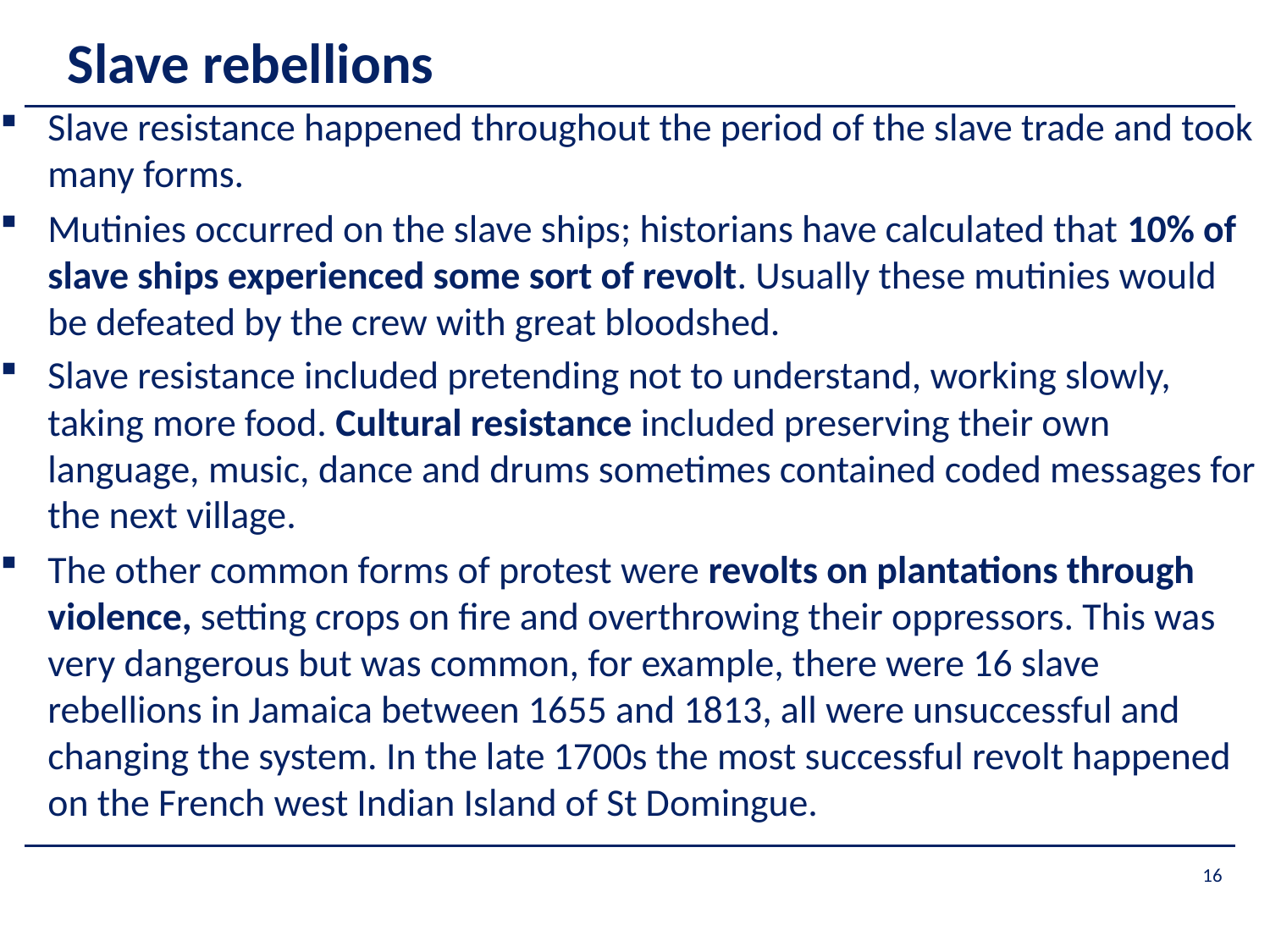

# Slave rebellions
Slave resistance happened throughout the period of the slave trade and took many forms.
Mutinies occurred on the slave ships; historians have calculated that 10% of slave ships experienced some sort of revolt. Usually these mutinies would be defeated by the crew with great bloodshed.
Slave resistance included pretending not to understand, working slowly, taking more food. Cultural resistance included preserving their own language, music, dance and drums sometimes contained coded messages for the next village.
The other common forms of protest were revolts on plantations through violence, setting crops on fire and overthrowing their oppressors. This was very dangerous but was common, for example, there were 16 slave rebellions in Jamaica between 1655 and 1813, all were unsuccessful and changing the system. In the late 1700s the most successful revolt happened on the French west Indian Island of St Domingue.
16